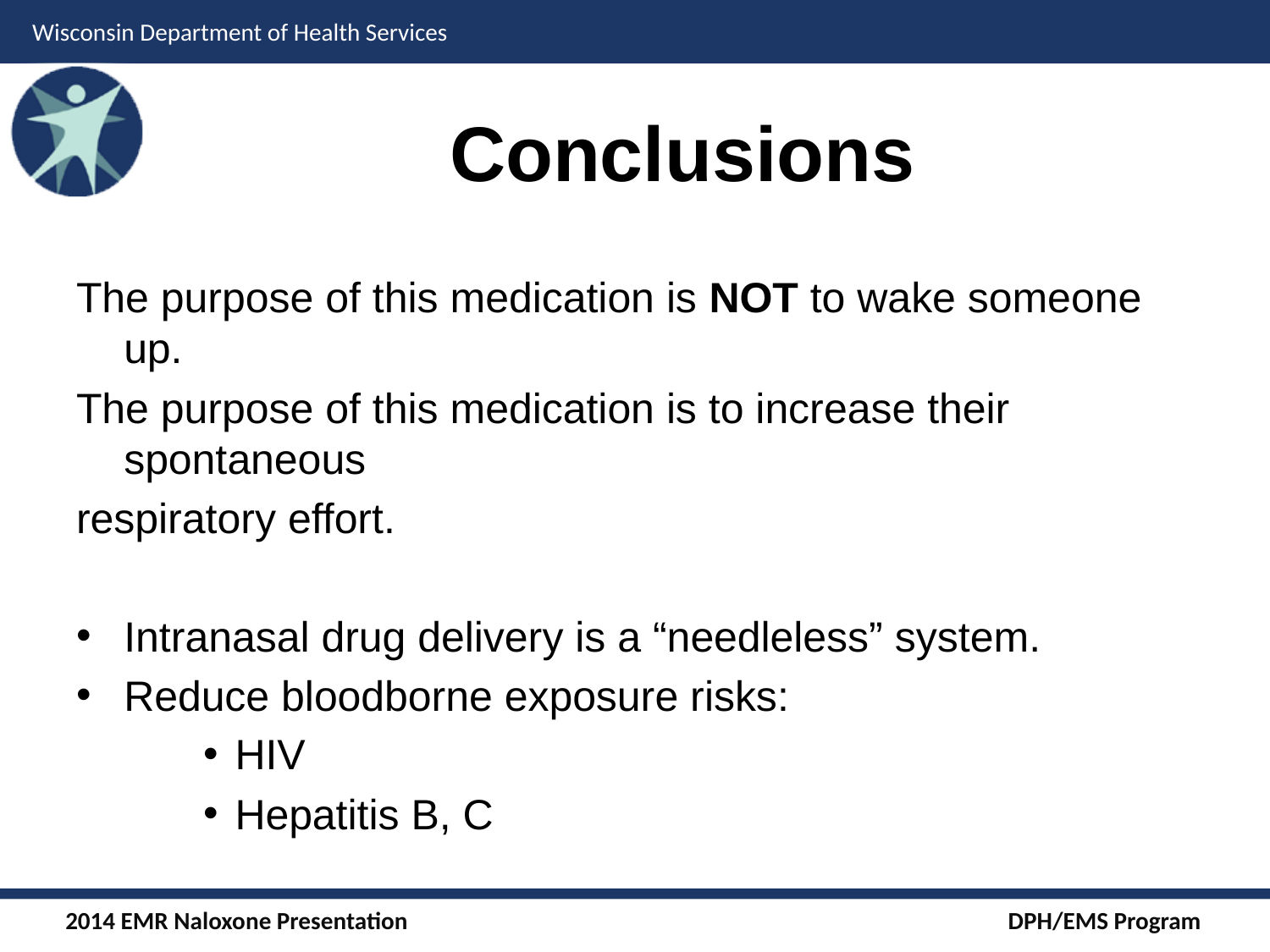

# Conclusions
The purpose of this medication is NOT to wake someone up.
The purpose of this medication is to increase their spontaneous
respiratory effort.

Intranasal drug delivery is a “needleless” system.
Reduce bloodborne exposure risks:
HIV
Hepatitis B, C